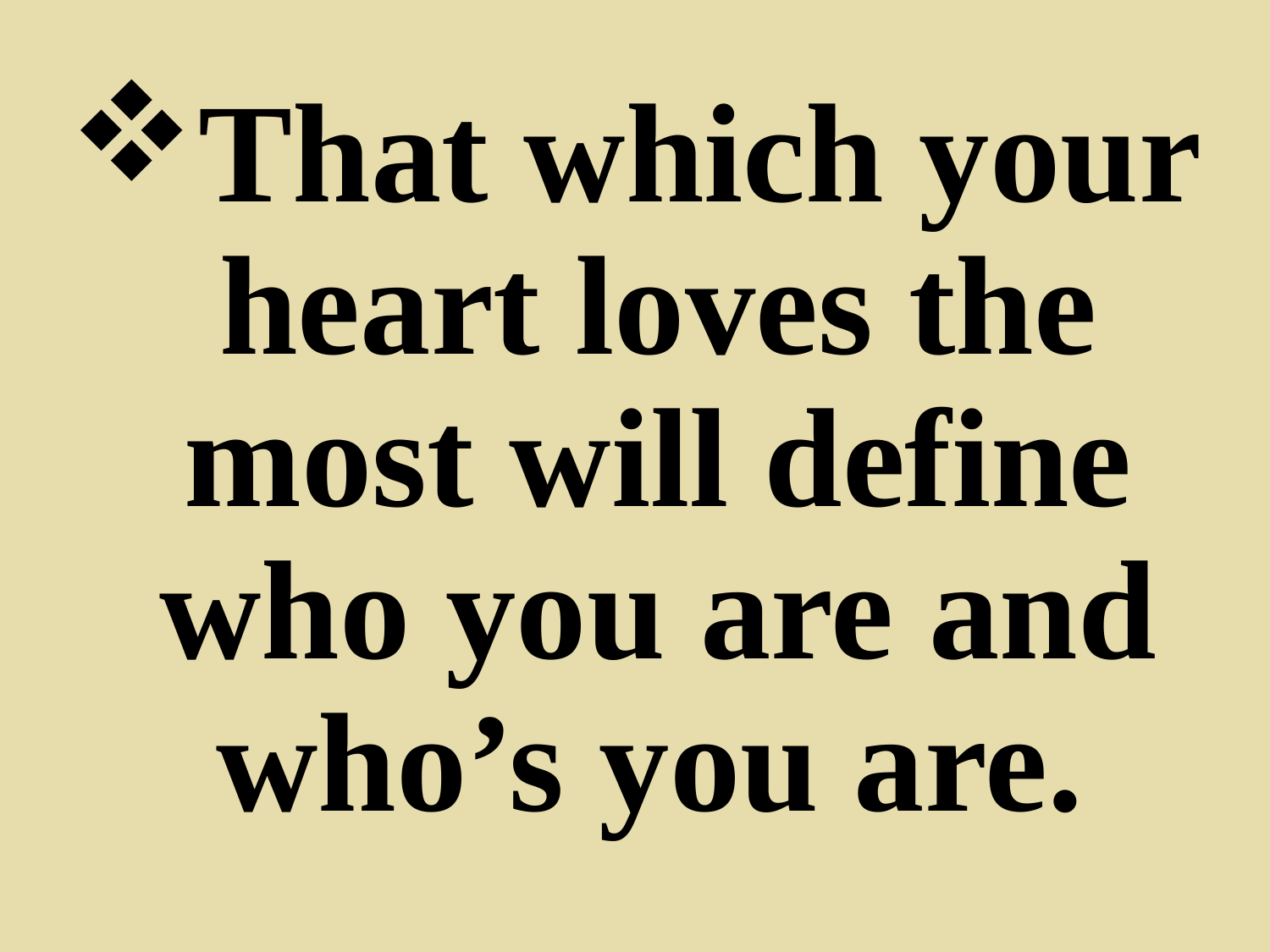

That which your heart loves the most will define who you are and who’s you are.
#